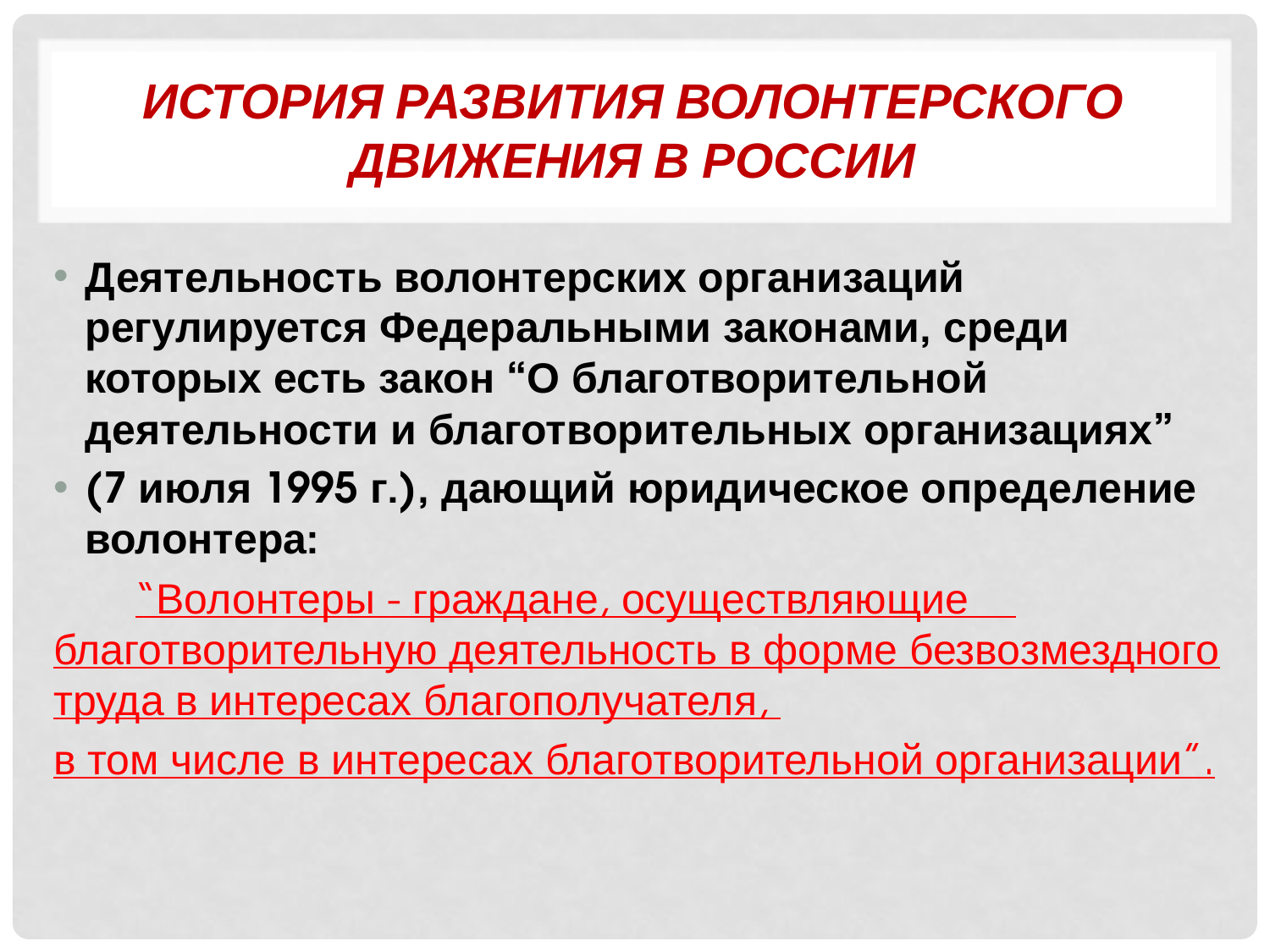

# История развития волонтерского движения в России
Деятельность волонтерских организаций регулируется Федеральными законами, среди которых есть закон “О благотворительной деятельности и благотворительных организациях”
(7 июля 1995 г.), дающий юридическое определение волонтера:
       “Волонтеры - граждане, осуществляющие     благотворительную деятельность в форме безвозмездного труда в интересах благополучателя,
в том числе в интересах благотворительной организации”.